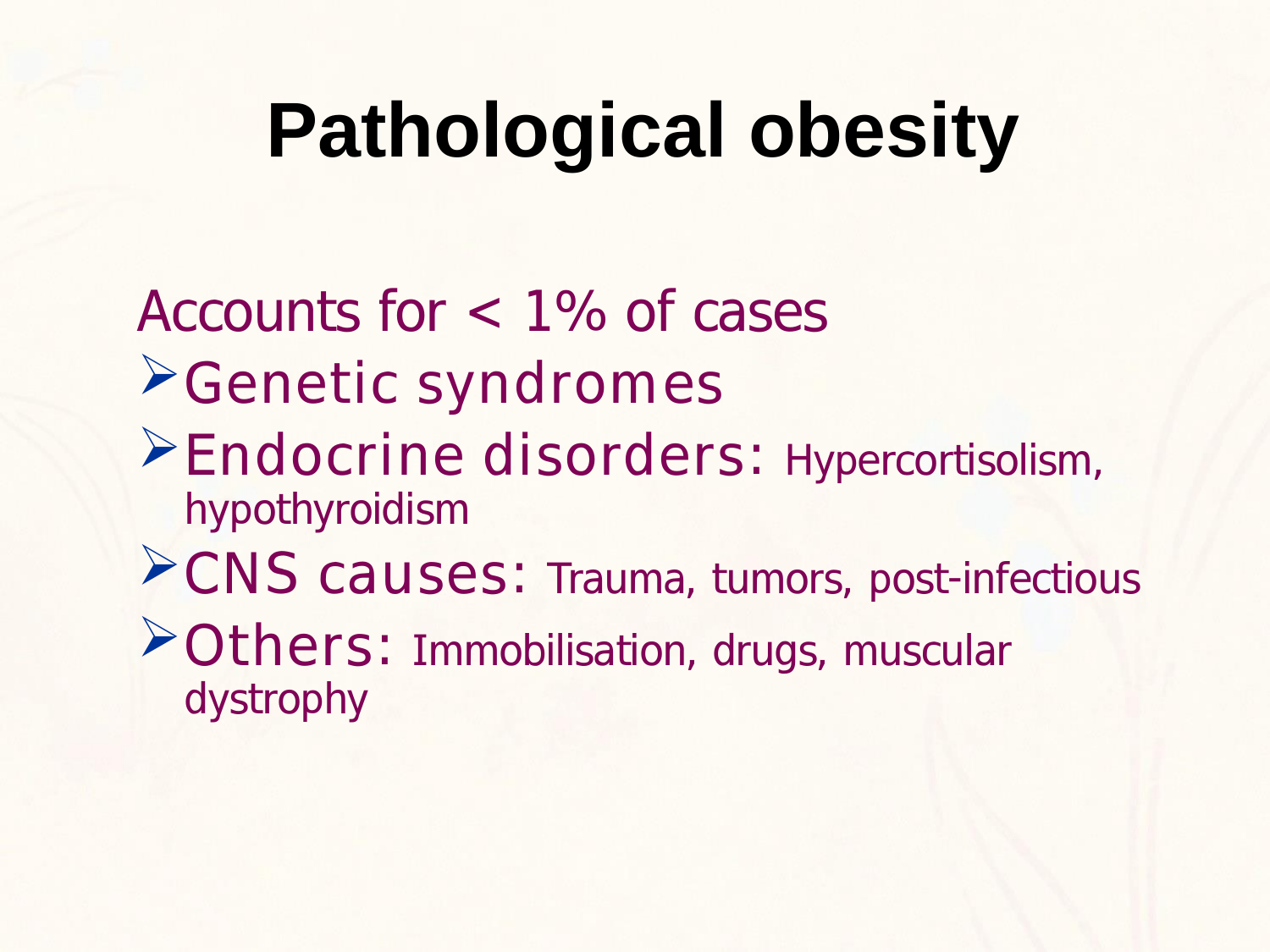

# Pathological obesity
Accounts for < 1% of cases
Genetic syndromes
Endocrine disorders: Hypercortisolism, hypothyroidism
CNS causes: Trauma, tumors, post-infectious
Others: Immobilisation, drugs, muscular dystrophy